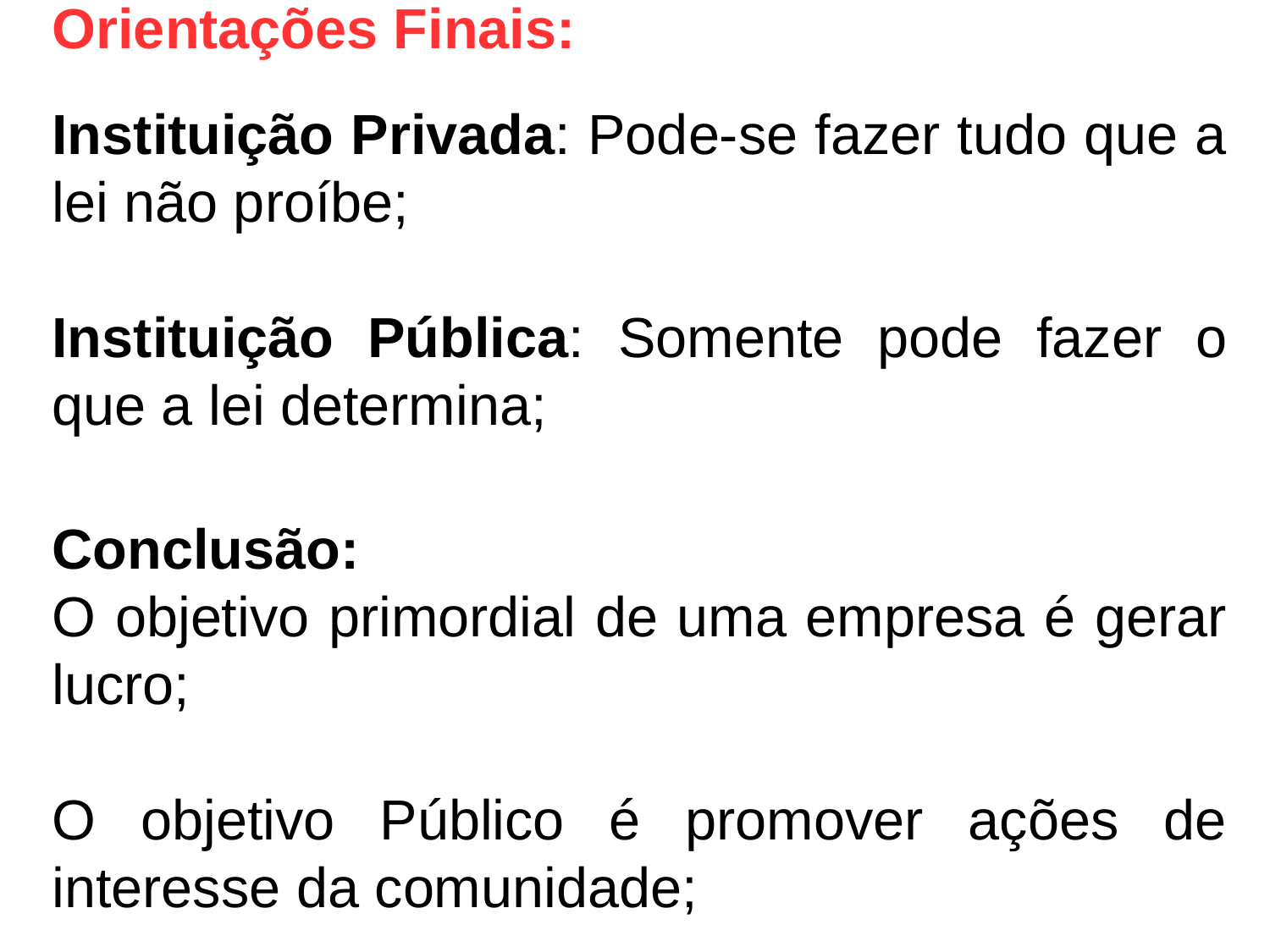

Orientações Finais:

Instituição Privada: Pode-se fazer tudo que a lei não proíbe;

Instituição Pública: Somente pode fazer o que a lei determina;

Conclusão:
O objetivo primordial de uma empresa é gerar lucro;

O objetivo Público é promover ações de interesse da comunidade;